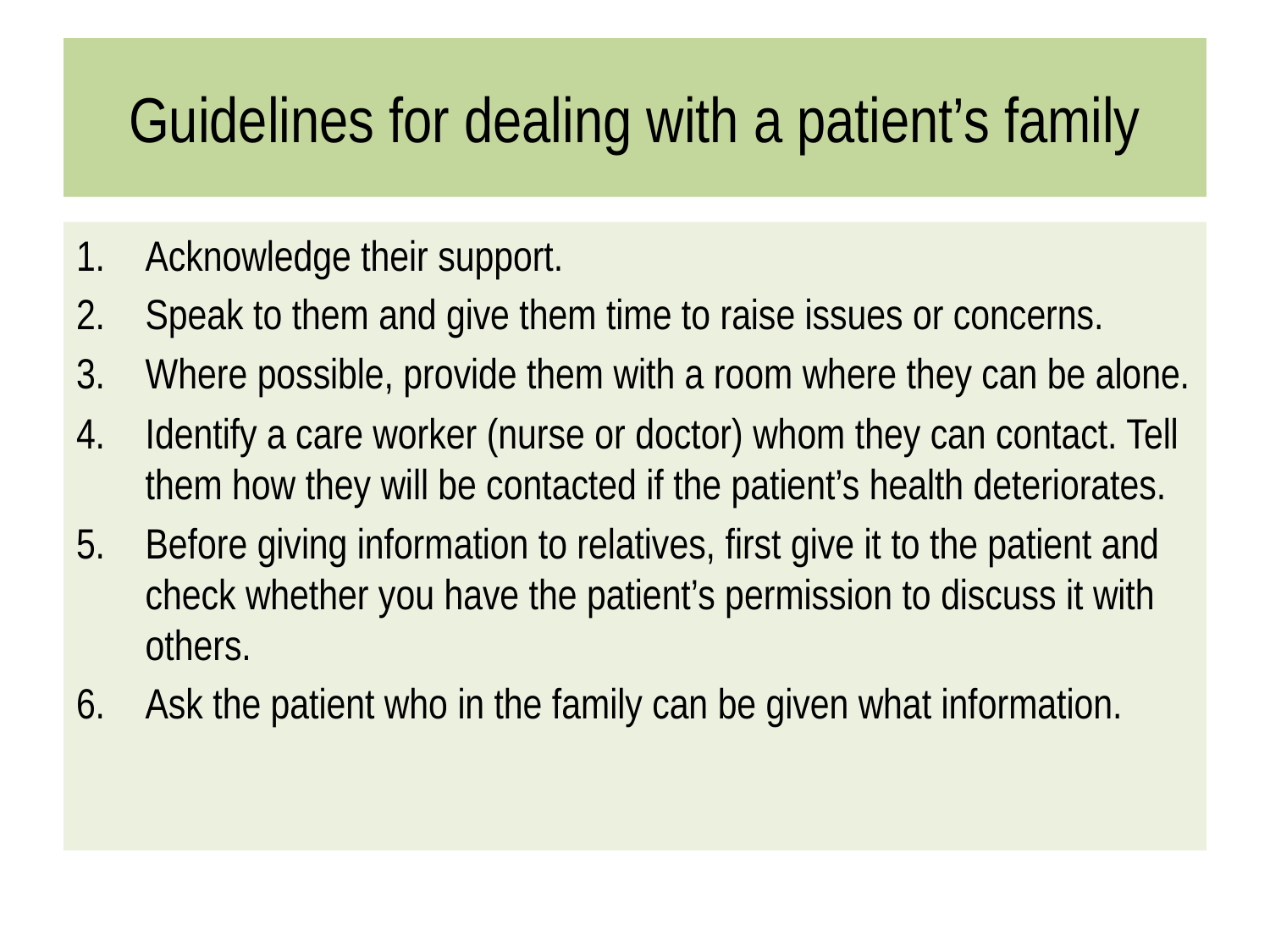

# Guidelines for dealing with a patient’s family
Acknowledge their support.
Speak to them and give them time to raise issues or concerns.
Where possible, provide them with a room where they can be alone.
Identify a care worker (nurse or doctor) whom they can contact. Tell them how they will be contacted if the patient’s health deteriorates.
Before giving information to relatives, first give it to the patient and check whether you have the patient’s permission to discuss it with others.
Ask the patient who in the family can be given what information.